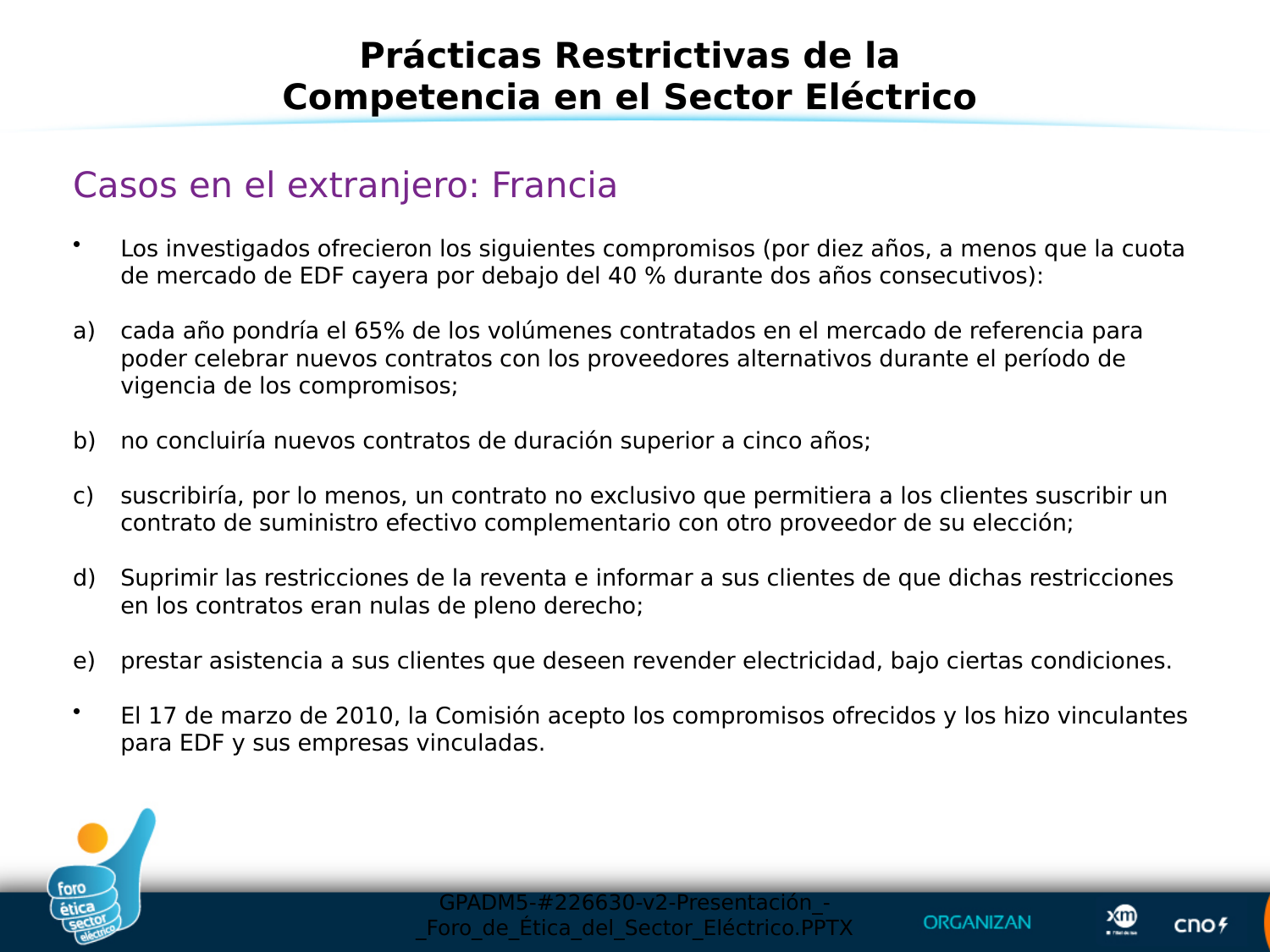

Prácticas Restrictivas de la Competencia en el Sector Eléctrico
Casos en el extranjero: Francia
Los investigados ofrecieron los siguientes compromisos (por diez años, a menos que la cuota de mercado de EDF cayera por debajo del 40 % durante dos años consecutivos):

cada año pondría el 65% de los volúmenes contratados en el mercado de referencia para poder celebrar nuevos contratos con los proveedores alternativos durante el período de vigencia de los compromisos;

no concluiría nuevos contratos de duración superior a cinco años;

suscribiría, por lo menos, un contrato no exclusivo que permitiera a los clientes suscribir un contrato de suministro efectivo complementario con otro proveedor de su elección;

Suprimir las restricciones de la reventa e informar a sus clientes de que dichas restricciones en los contratos eran nulas de pleno derecho;

prestar asistencia a sus clientes que deseen revender electricidad, bajo ciertas condiciones.

El 17 de marzo de 2010, la Comisión acepto los compromisos ofrecidos y los hizo vinculantes para EDF y sus empresas vinculadas.

GPADM5-#226630-v2-Presentación_-_Foro_de_Ética_del_Sector_Eléctrico.PPTX